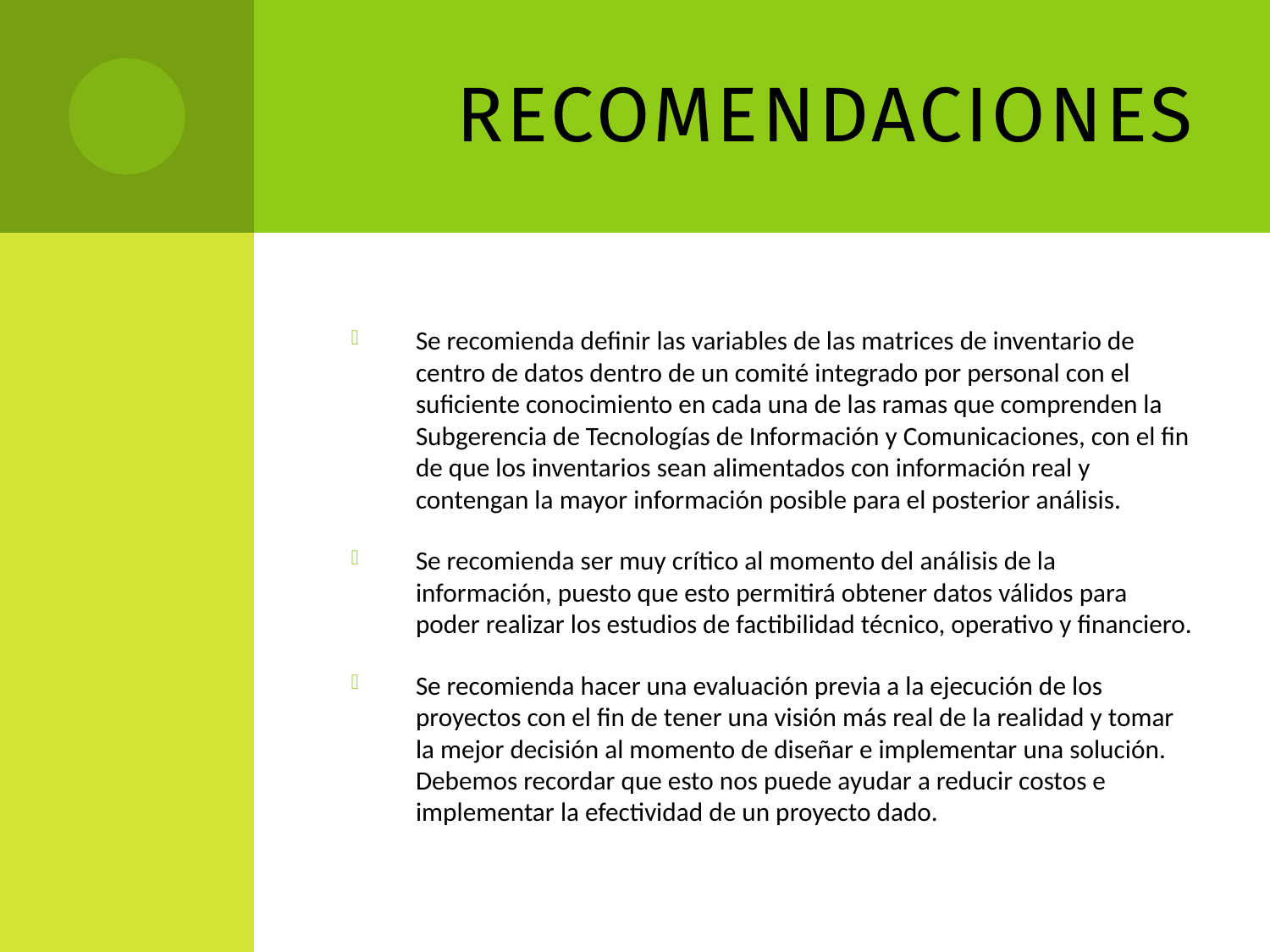

# Recomendaciones
Se recomienda definir las variables de las matrices de inventario de centro de datos dentro de un comité integrado por personal con el suficiente conocimiento en cada una de las ramas que comprenden la Subgerencia de Tecnologías de Información y Comunicaciones, con el fin de que los inventarios sean alimentados con información real y contengan la mayor información posible para el posterior análisis.
Se recomienda ser muy crítico al momento del análisis de la información, puesto que esto permitirá obtener datos válidos para poder realizar los estudios de factibilidad técnico, operativo y financiero.
Se recomienda hacer una evaluación previa a la ejecución de los proyectos con el fin de tener una visión más real de la realidad y tomar la mejor decisión al momento de diseñar e implementar una solución. Debemos recordar que esto nos puede ayudar a reducir costos e implementar la efectividad de un proyecto dado.